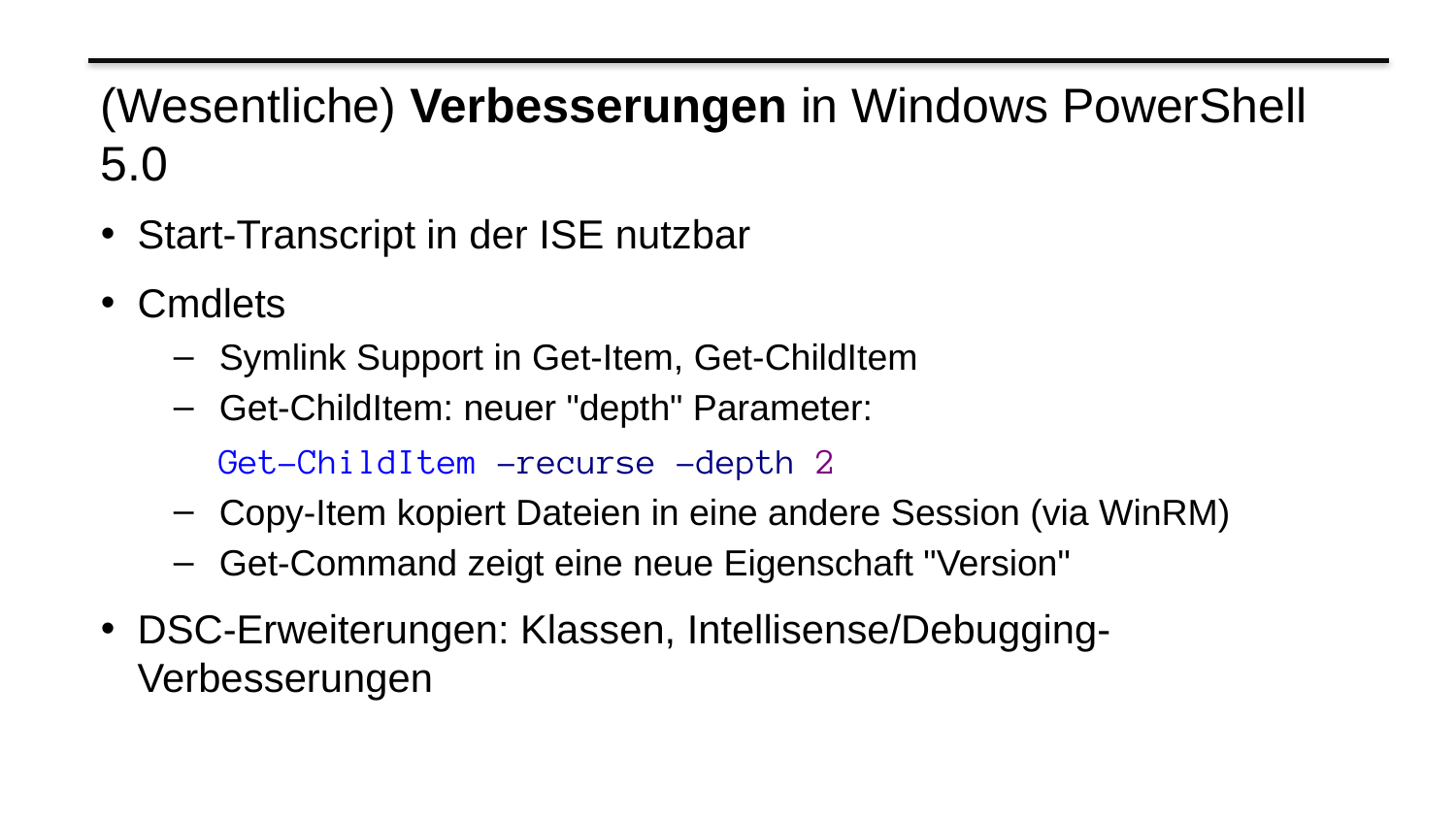

# (Wesentliche) Verbesserungen in Windows PowerShell 5.0
Start-Transcript in der ISE nutzbar
Cmdlets
Symlink Support in Get-Item, Get-ChildItem
Get-ChildItem: neuer "depth" Parameter:
Get-ChildItem -recurse -depth 2
Copy-Item kopiert Dateien in eine andere Session (via WinRM)
Get-Command zeigt eine neue Eigenschaft "Version"
DSC-Erweiterungen: Klassen, Intellisense/Debugging-Verbesserungen